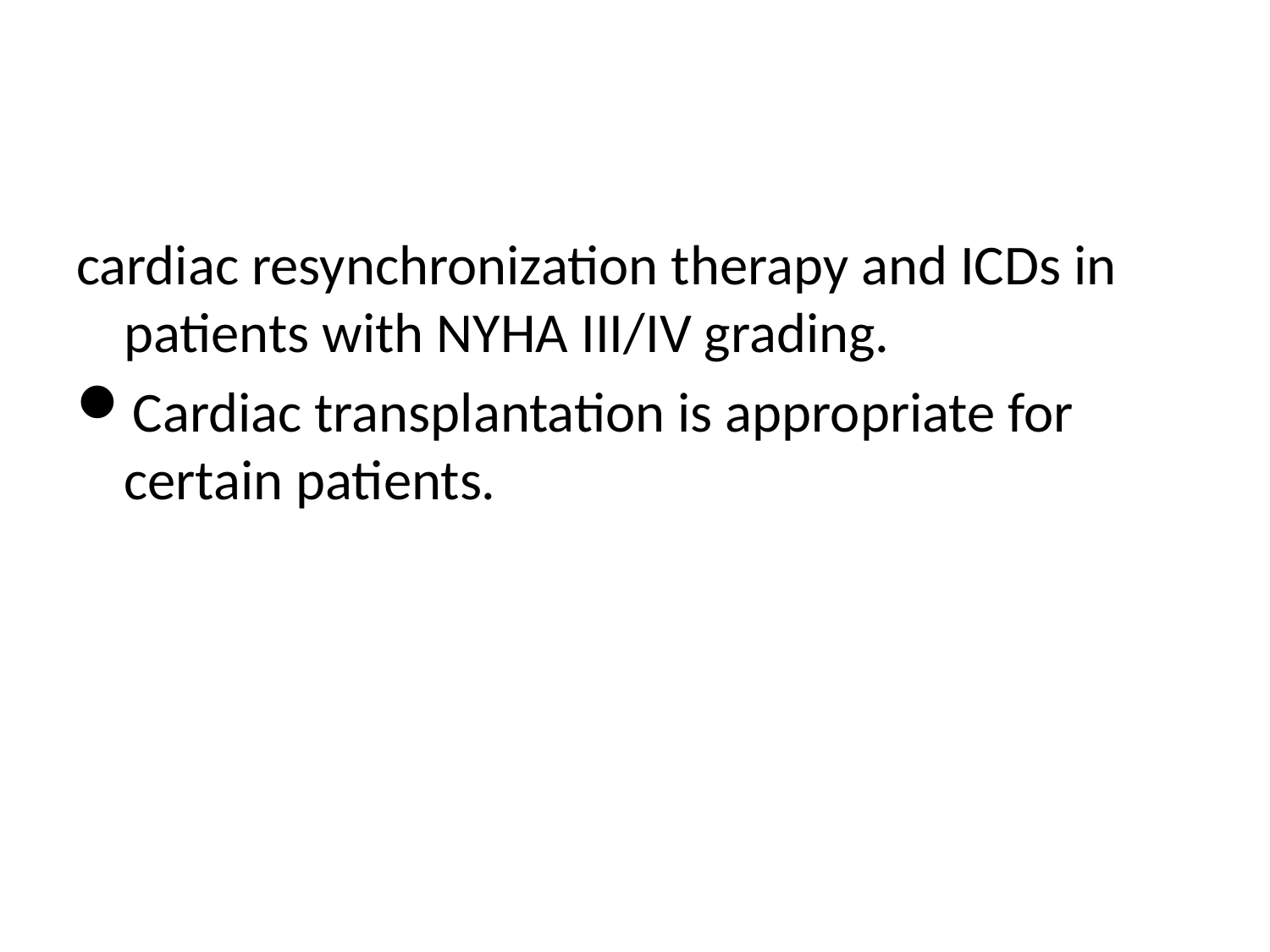

#
cardiac resynchronization therapy and ICDs in patients with NYHA III/IV grading.
Cardiac transplantation is appropriate for certain patients.